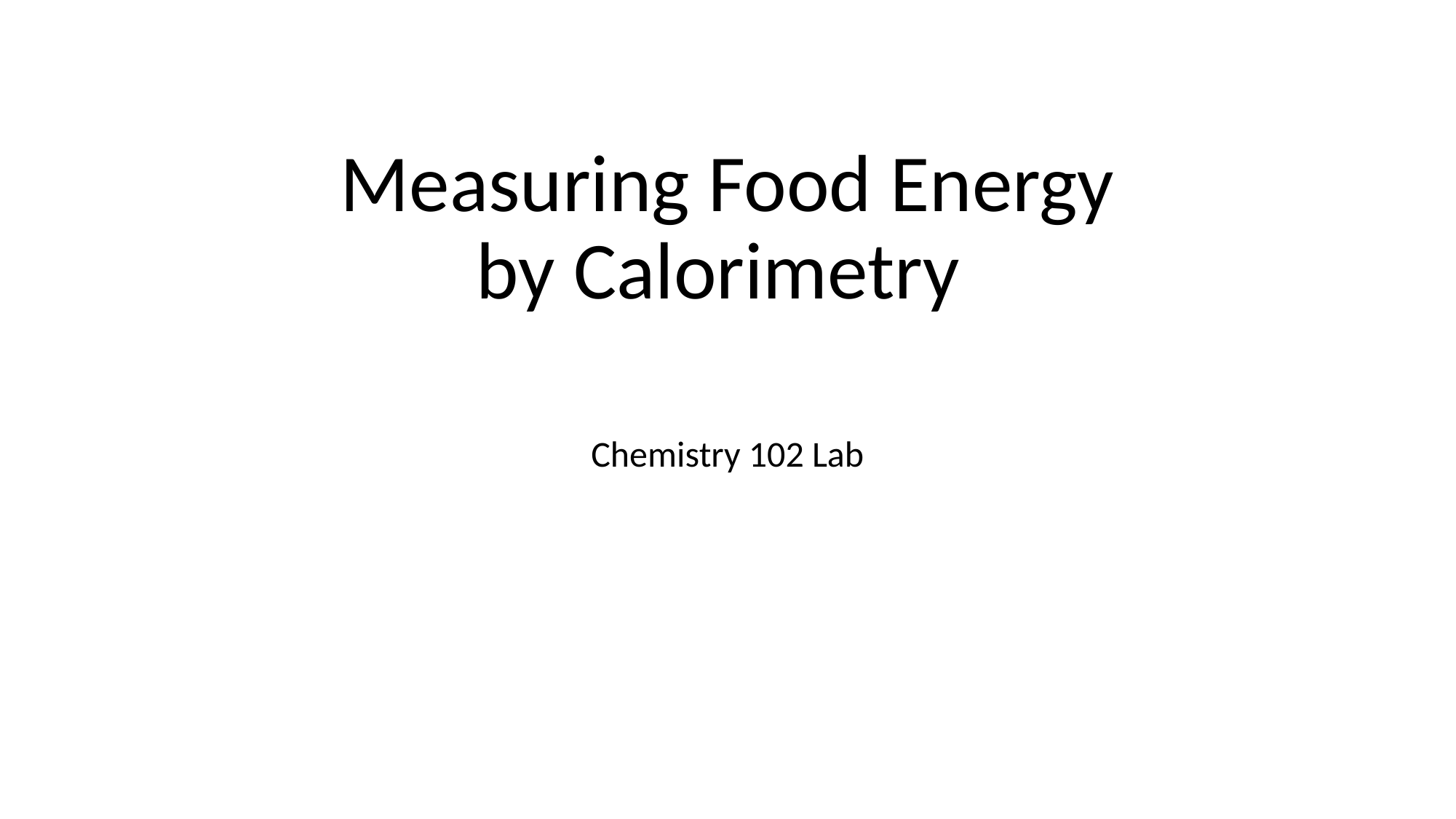

# Measuring Food Energy by Calorimetry
Chemistry 102 Lab